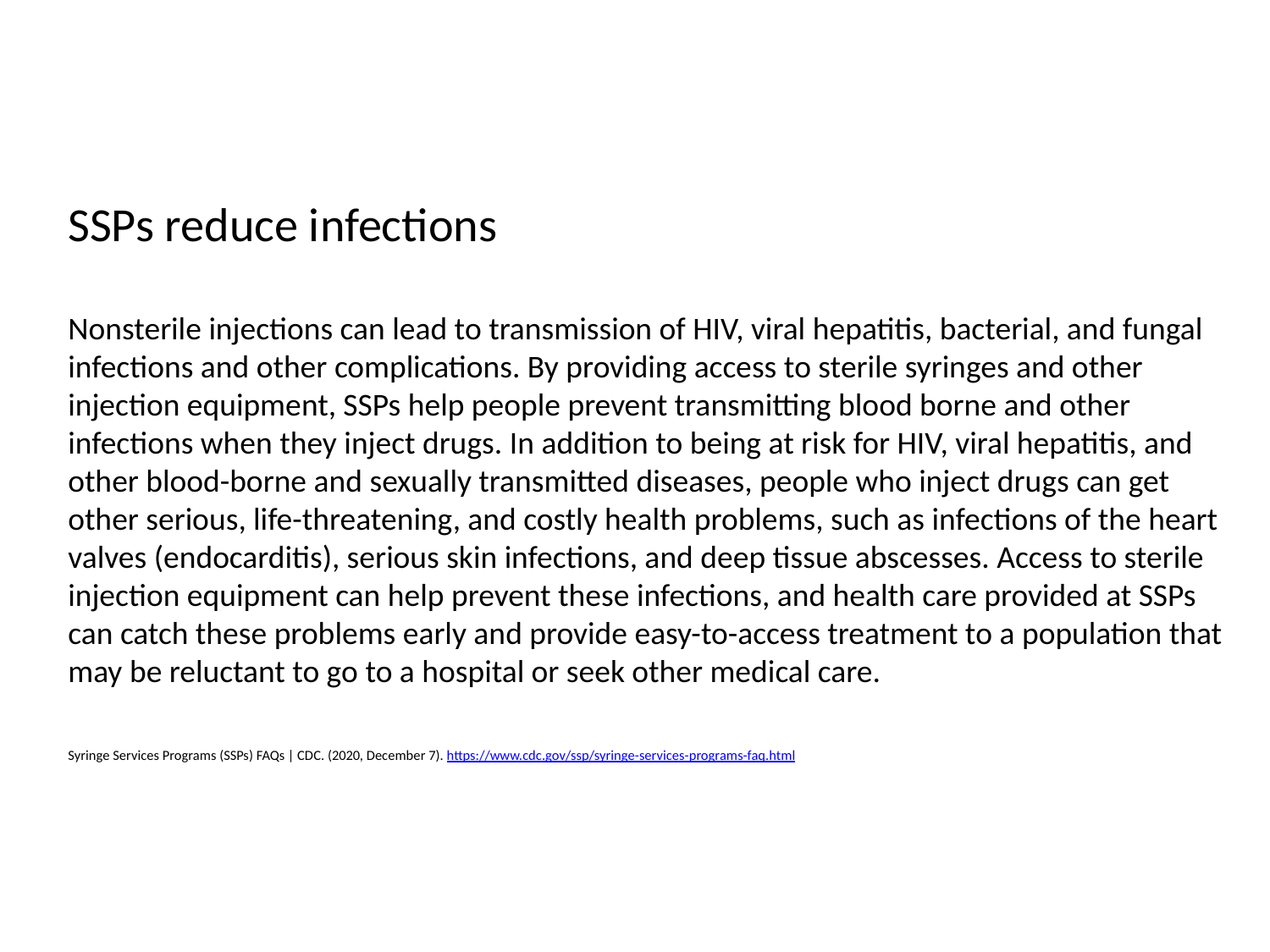

SSPs reduce infections

Nonsterile injections can lead to transmission of HIV, viral hepatitis, bacterial, and fungal infections and other complications. By providing access to sterile syringes and other injection equipment, SSPs help people prevent transmitting blood borne and other infections when they inject drugs. In addition to being at risk for HIV, viral hepatitis, and other blood-borne and sexually transmitted diseases, people who inject drugs can get other serious, life-threatening, and costly health problems, such as infections of the heart valves (endocarditis), serious skin infections, and deep tissue abscesses. Access to sterile injection equipment can help prevent these infections, and health care provided at SSPs can catch these problems early and provide easy-to-access treatment to a population that may be reluctant to go to a hospital or seek other medical care.

Syringe Services Programs (SSPs) FAQs | CDC. (2020, December 7). https://www.cdc.gov/ssp/syringe-services-programs-faq.html